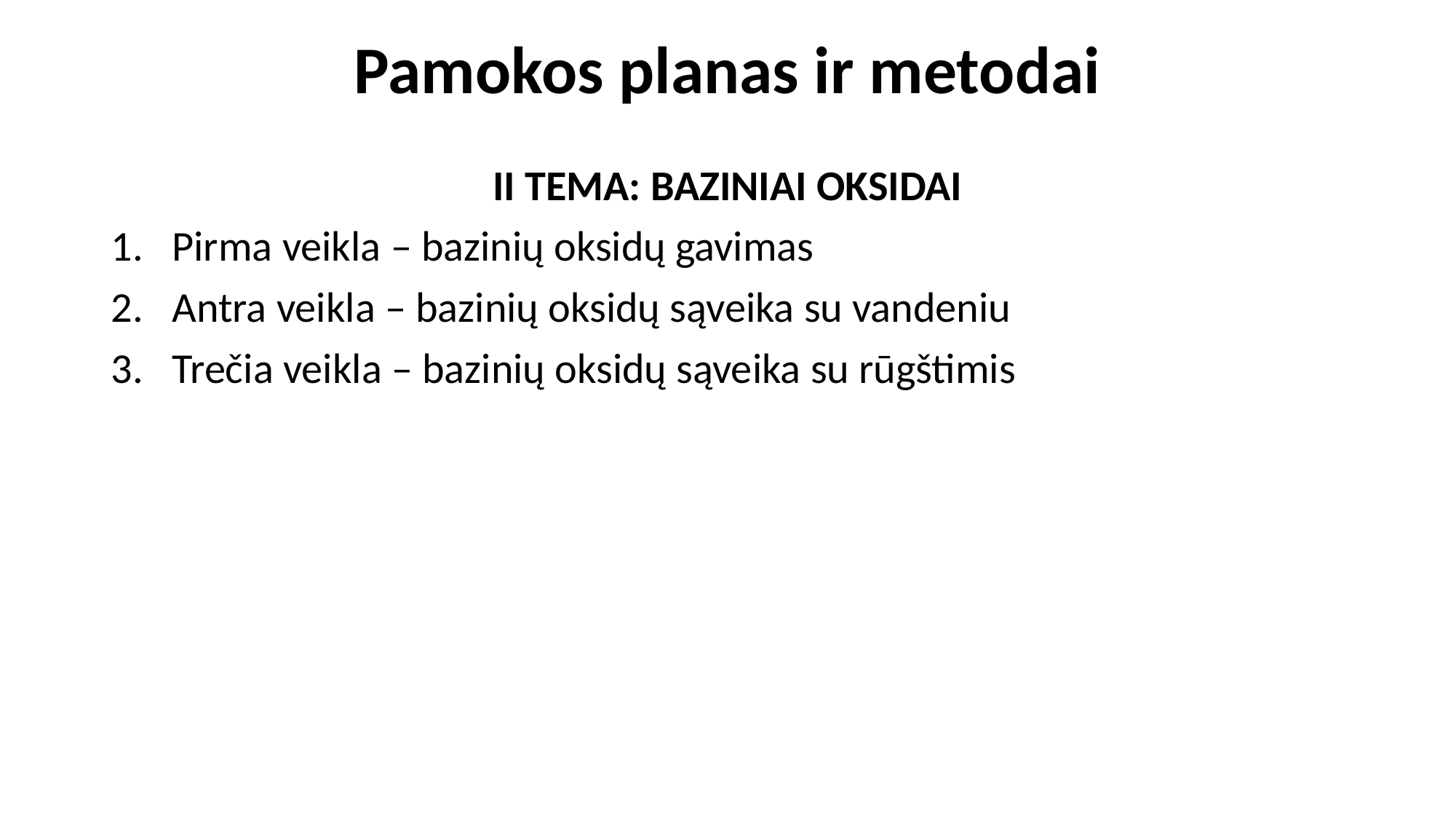

# Pamokos planas ir metodai
II TEMA: BAZINIAI OKSIDAI
Pirma veikla – bazinių oksidų gavimas
Antra veikla – bazinių oksidų sąveika su vandeniu
Trečia veikla – bazinių oksidų sąveika su rūgštimis